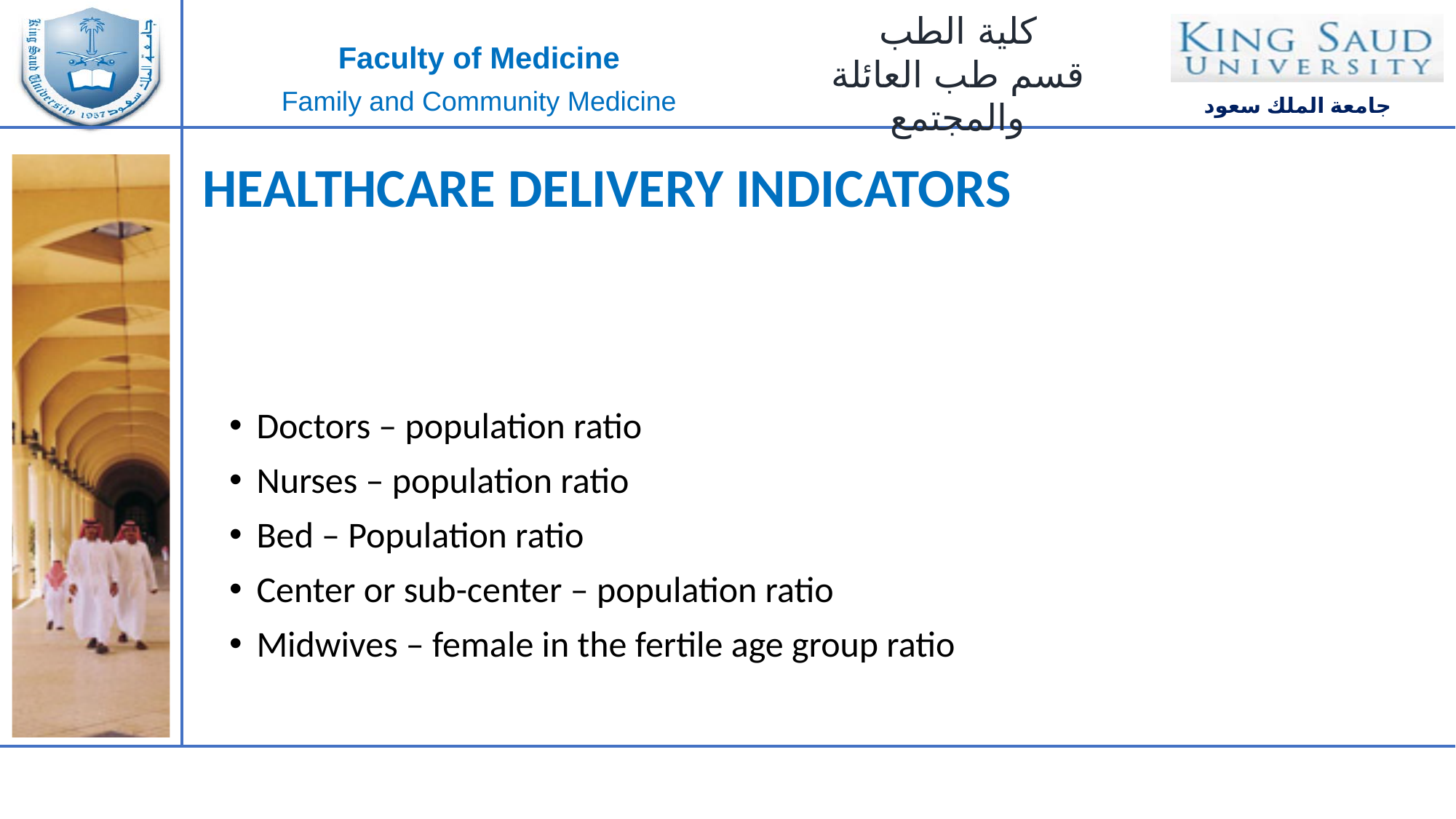

HEALTHCARE DELIVERY INDICATORS
Doctors – population ratio
Nurses – population ratio
Bed – Population ratio
Center or sub-center – population ratio
Midwives – female in the fertile age group ratio